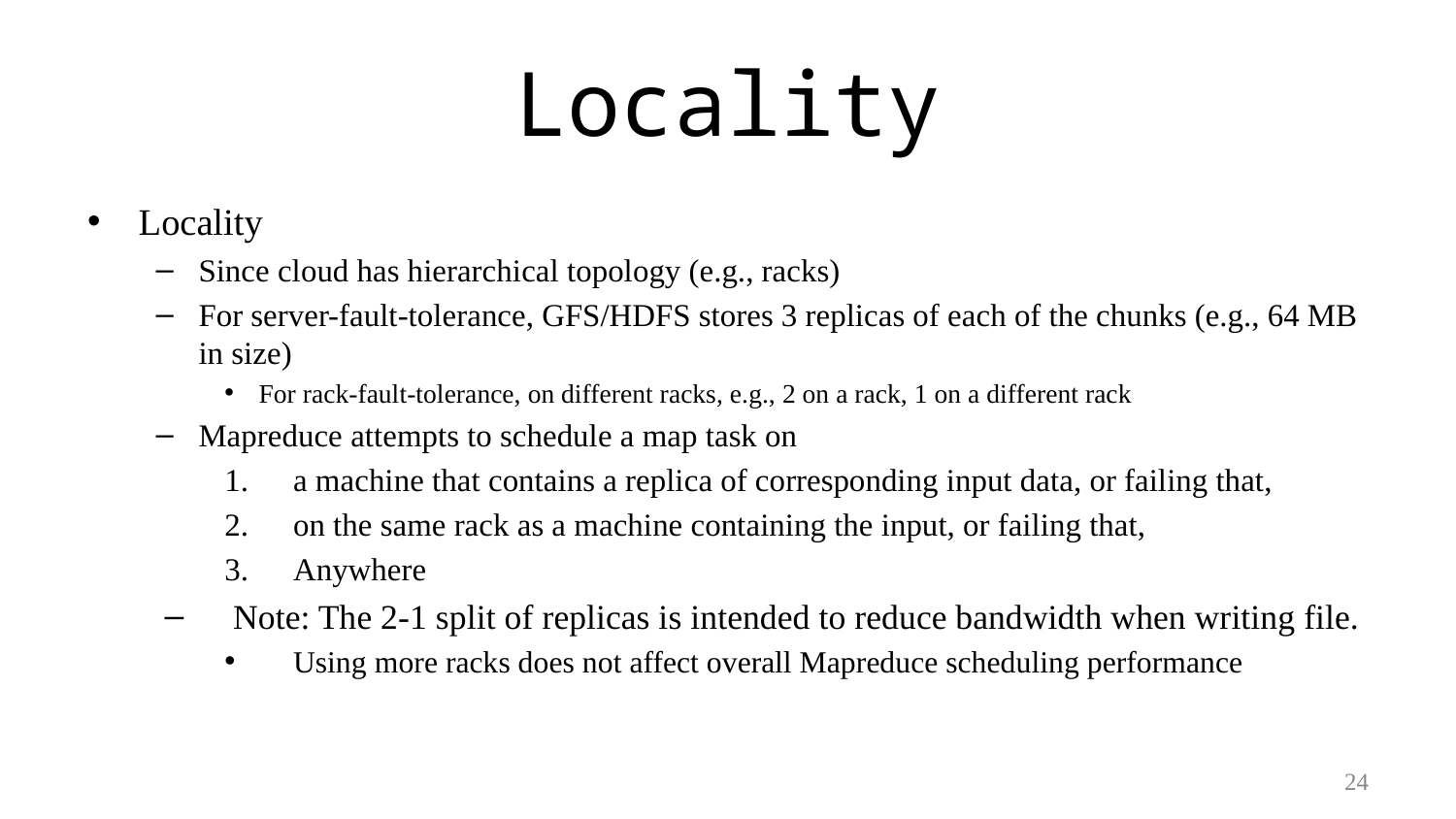

# Locality
Locality
Since cloud has hierarchical topology (e.g., racks)
For server-fault-tolerance, GFS/HDFS stores 3 replicas of each of the chunks (e.g., 64 MB in size)
For rack-fault-tolerance, on different racks, e.g., 2 on a rack, 1 on a different rack
Mapreduce attempts to schedule a map task on
a machine that contains a replica of corresponding input data, or failing that,
on the same rack as a machine containing the input, or failing that,
Anywhere
Note: The 2-1 split of replicas is intended to reduce bandwidth when writing file.
Using more racks does not affect overall Mapreduce scheduling performance

24